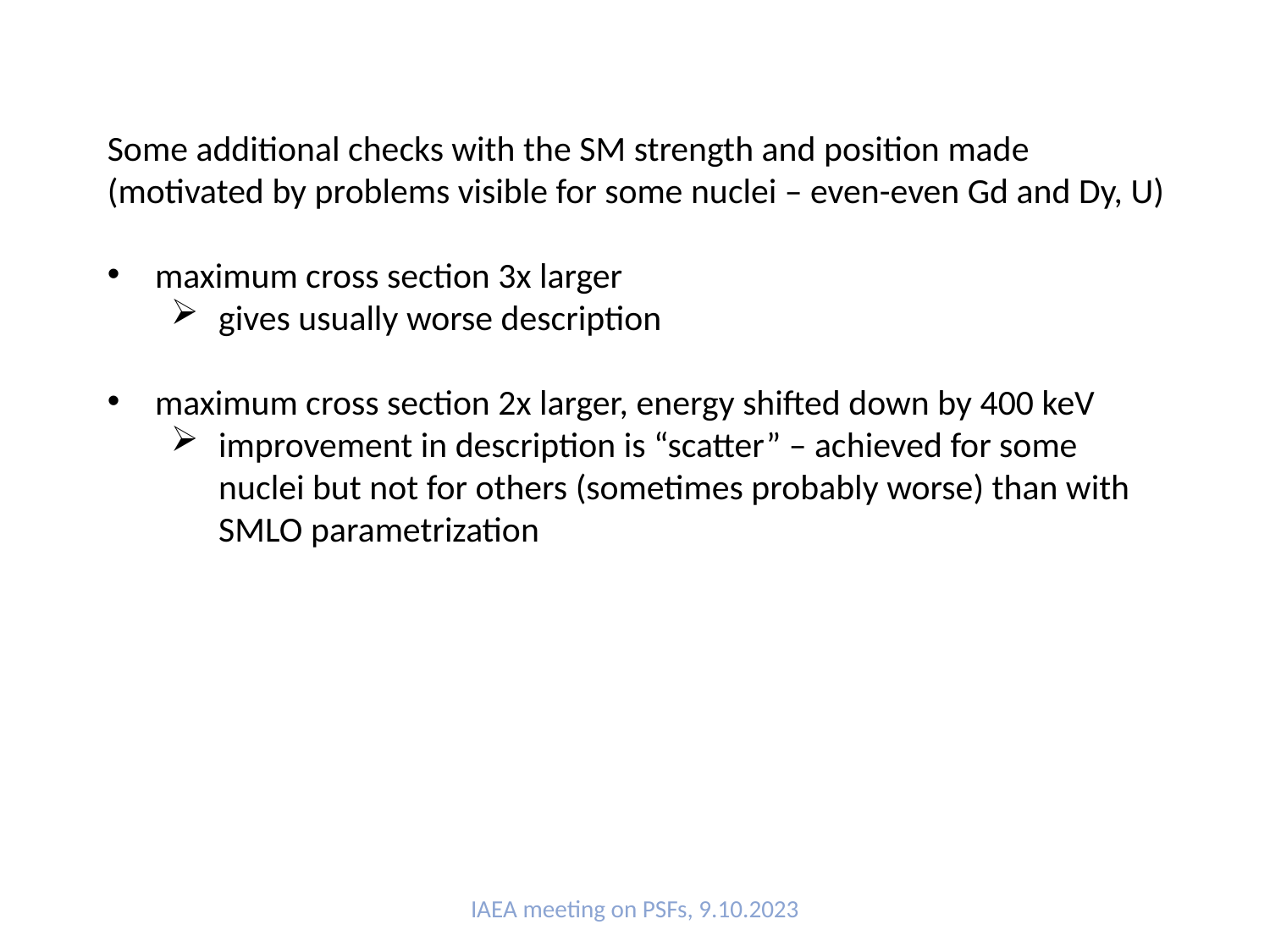

Some additional checks with the SM strength and position made (motivated by problems visible for some nuclei – even-even Gd and Dy, U)

maximum cross section 3x larger
gives usually worse description

maximum cross section 2x larger, energy shifted down by 400 keV
improvement in description is “scatter” – achieved for some nuclei but not for others (sometimes probably worse) than with SMLO parametrization
IAEA meeting on PSFs, 9.10.2023